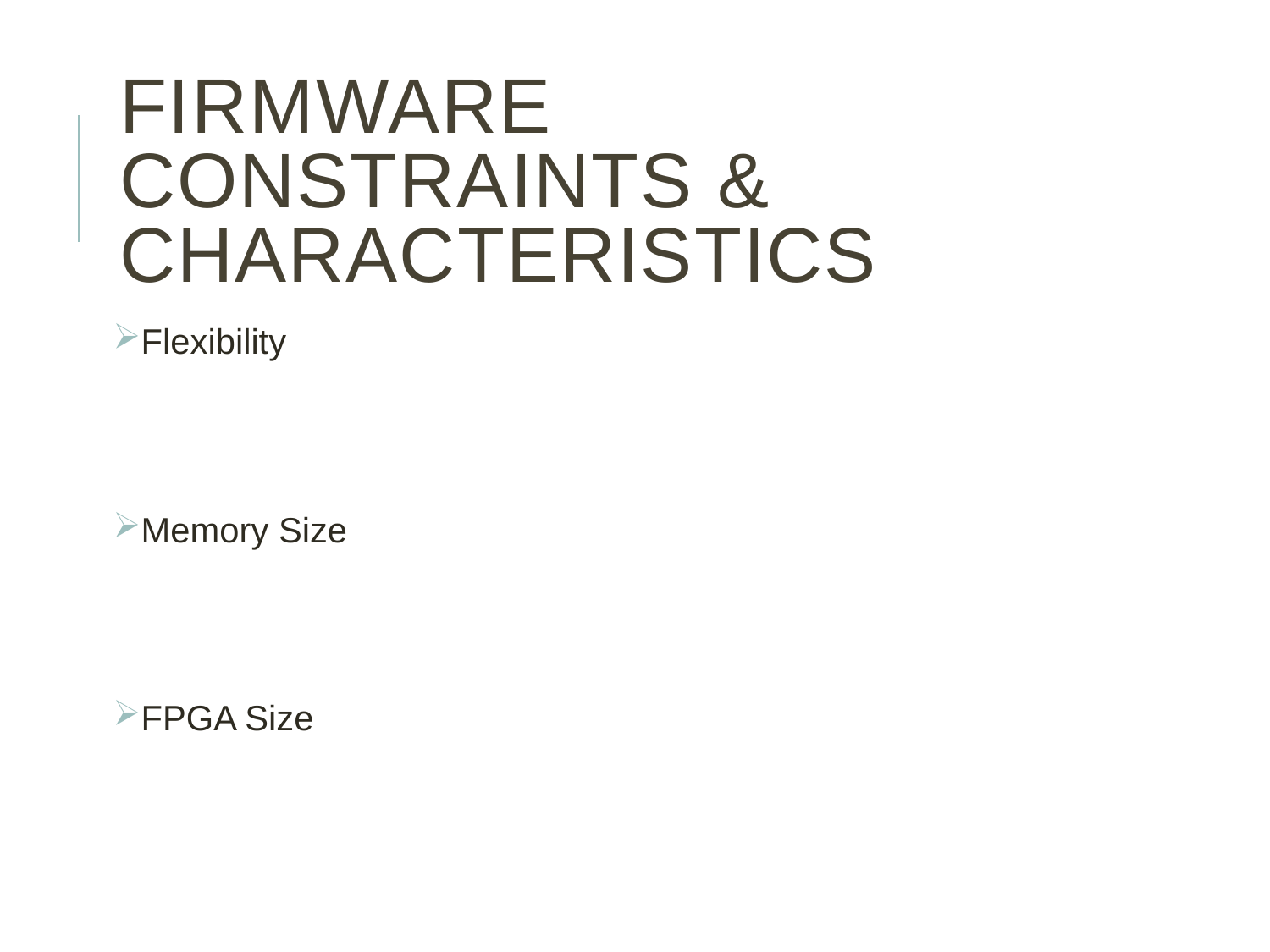

# Firmware Constraints & Characteristics
Flexibility

Memory Size

FPGA Size